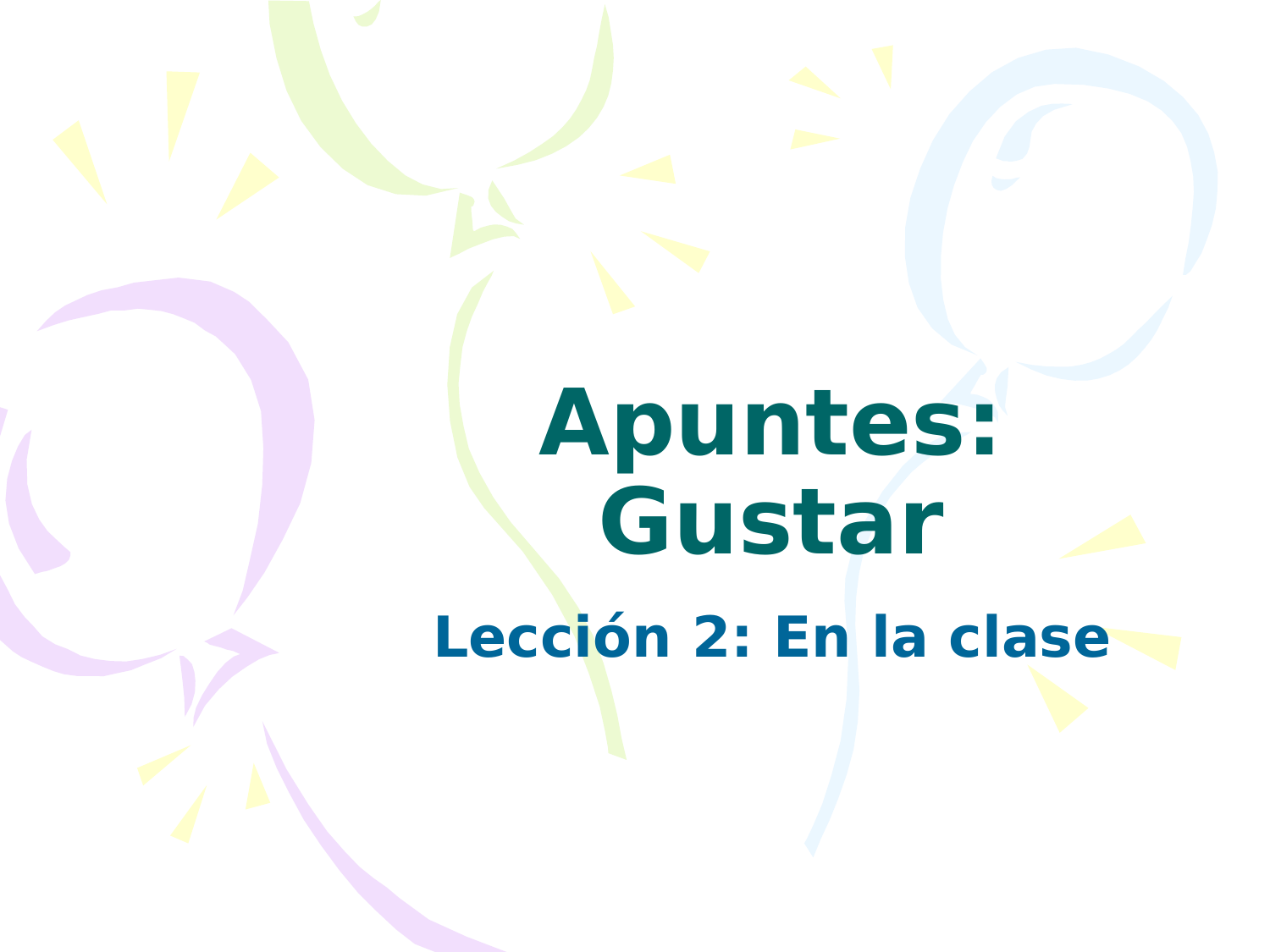

# Apuntes: Gustar
Lección 2: En la clase